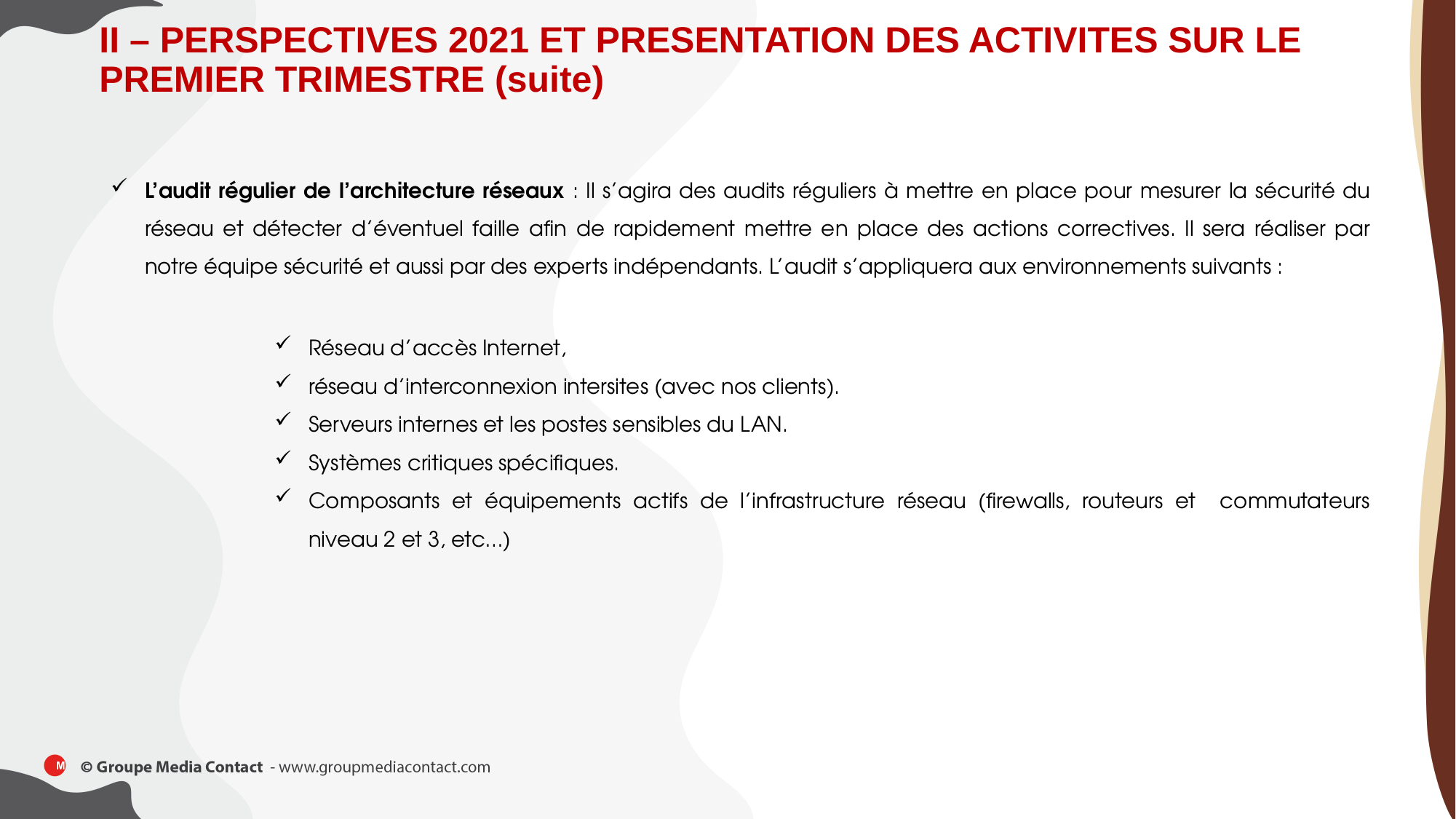

II – PERSPECTIVES 2021 ET PRESENTATION DES ACTIVITES SUR LE PREMIER TRIMESTRE (suite)

L’audit régulier de l’architecture réseaux : Il s’agira des audits réguliers à mettre en place pour mesurer la sécurité du réseau et détecter d’éventuel faille afin de rapidement mettre en place des actions correctives. Il sera réaliser par notre équipe sécurité et aussi par des experts indépendants. L’audit s’appliquera aux environnements suivants :

Réseau d’accès Internet,
réseau d’interconnexion intersites (avec nos clients).
Serveurs internes et les postes sensibles du LAN.
Systèmes critiques spécifiques.
Composants et équipements actifs de l’infrastructure réseau (firewalls, routeurs et  commutateurs niveau 2 et 3, etc…)